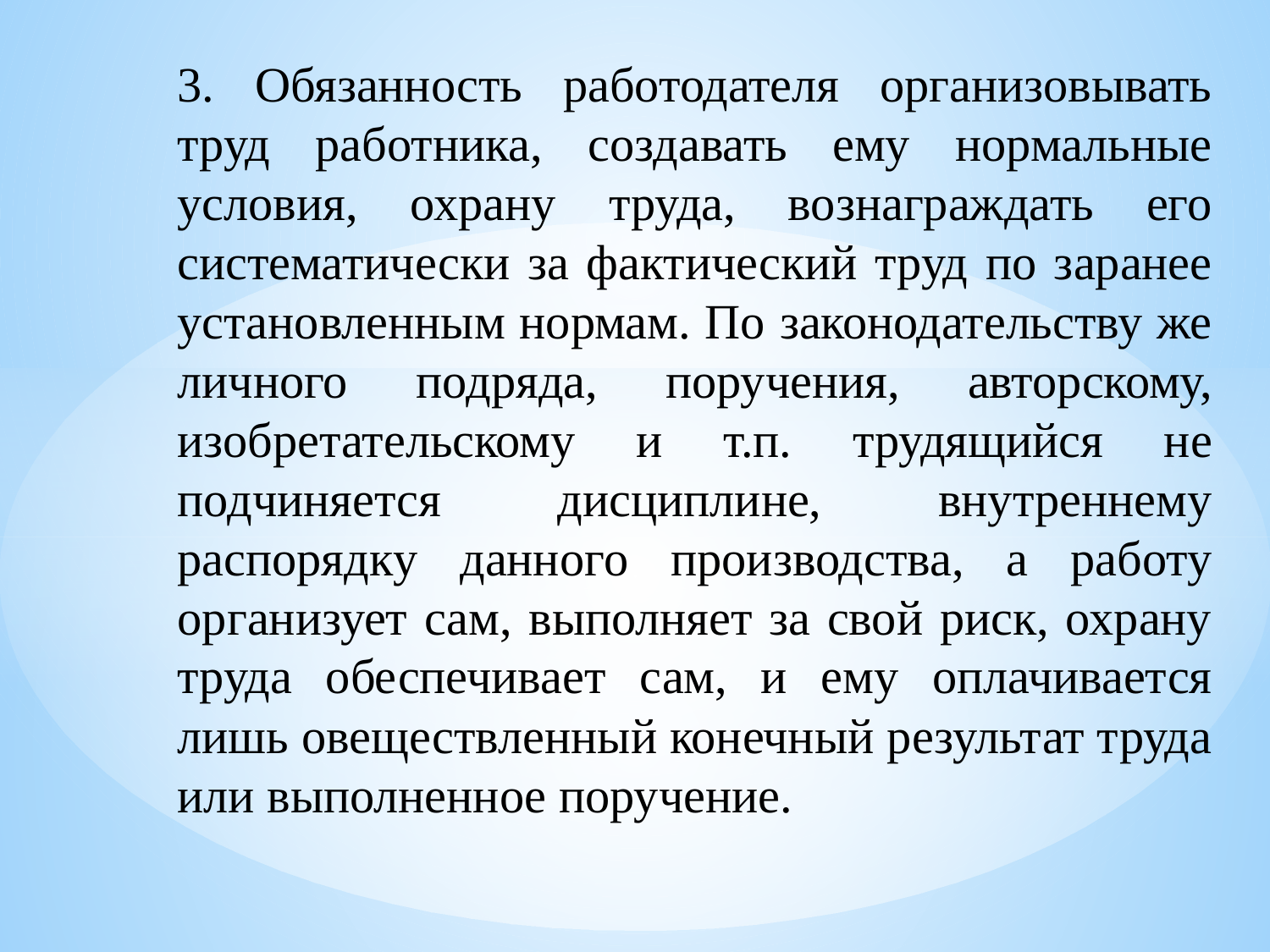

3. Обязанность работодателя организовывать труд работника, создавать ему нормальные условия, охрану труда, вознаграждать его систематически за фактический труд по заранее установленным нормам. По законодательству же личного подряда, поручения, авторскому, изобретательскому и т.п. трудящийся не подчиняется дисциплине, внутреннему распорядку данного производства, а работу организует сам, выполняет за свой риск, охрану труда обеспечивает сам, и ему оплачивается лишь овеществленный конечный результат труда или выполненное поручение.